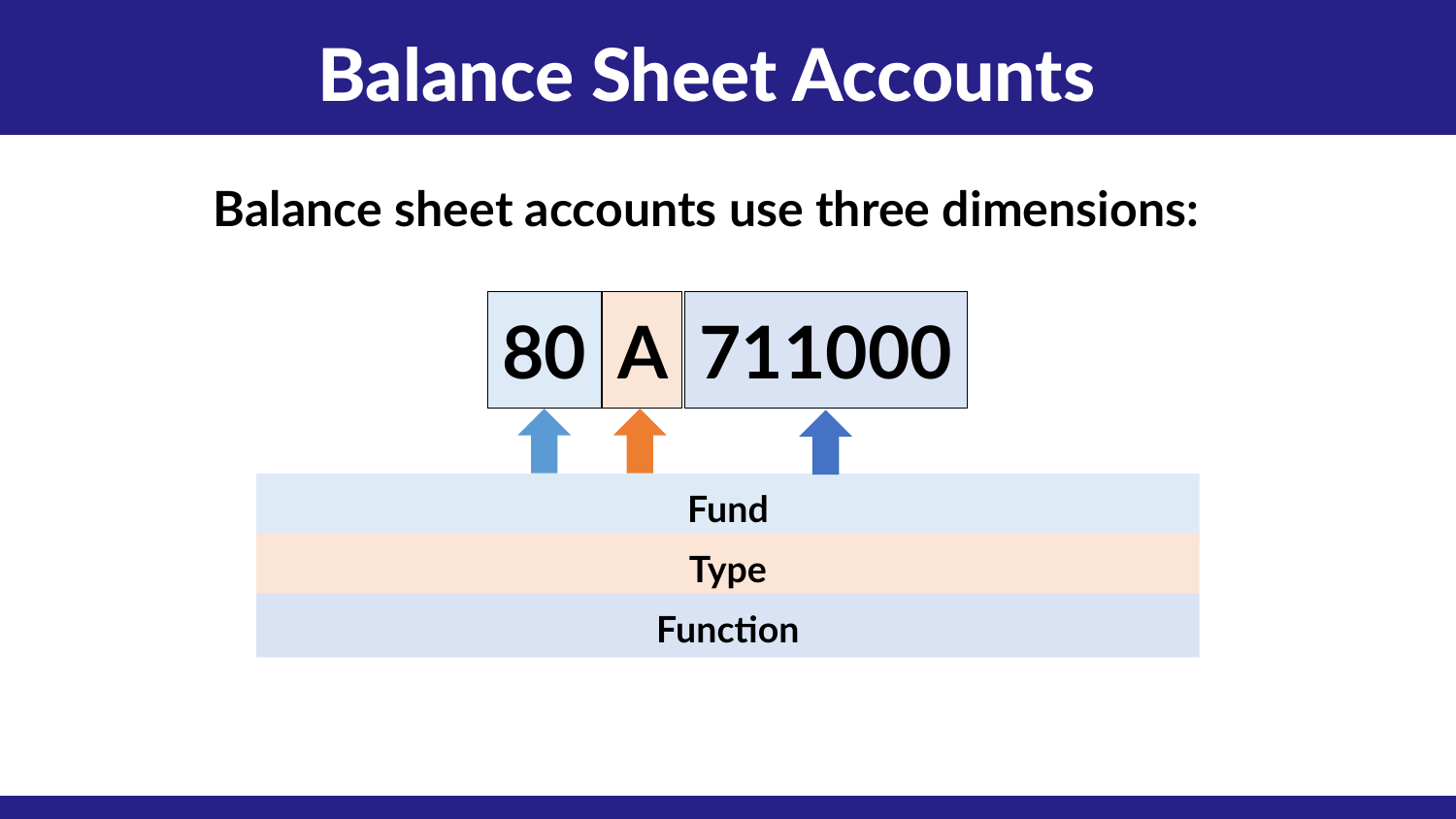

Balance Sheet Accounts
Balance sheet accounts use three dimensions:
80
A
711000

Type

Fund

Function